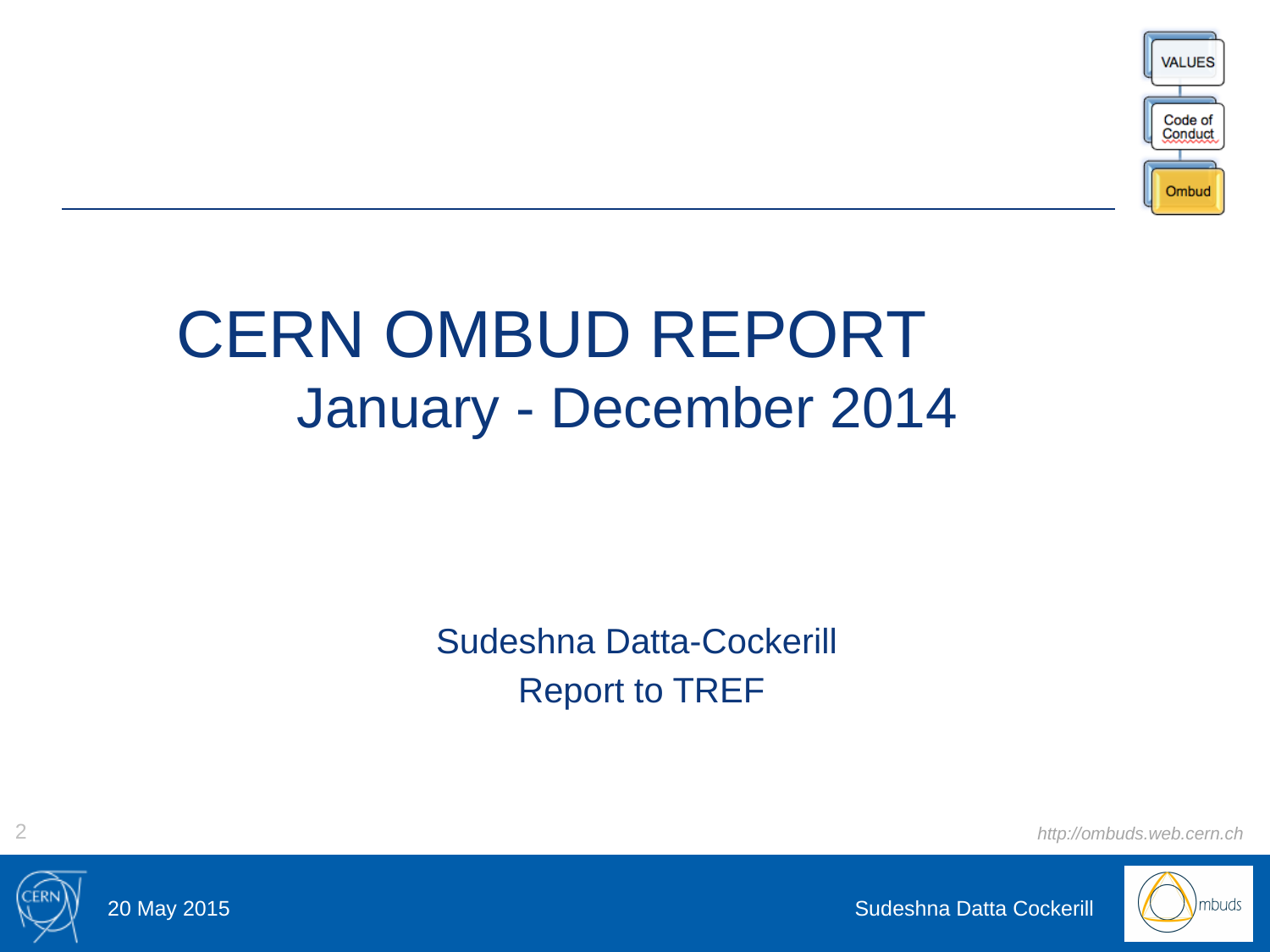

# CERN OMBUD REPORT January - December 2014
Sudeshna Datta-Cockerill
 Report to TREF
2
20 May 2015
Sudeshna Datta Cockerill